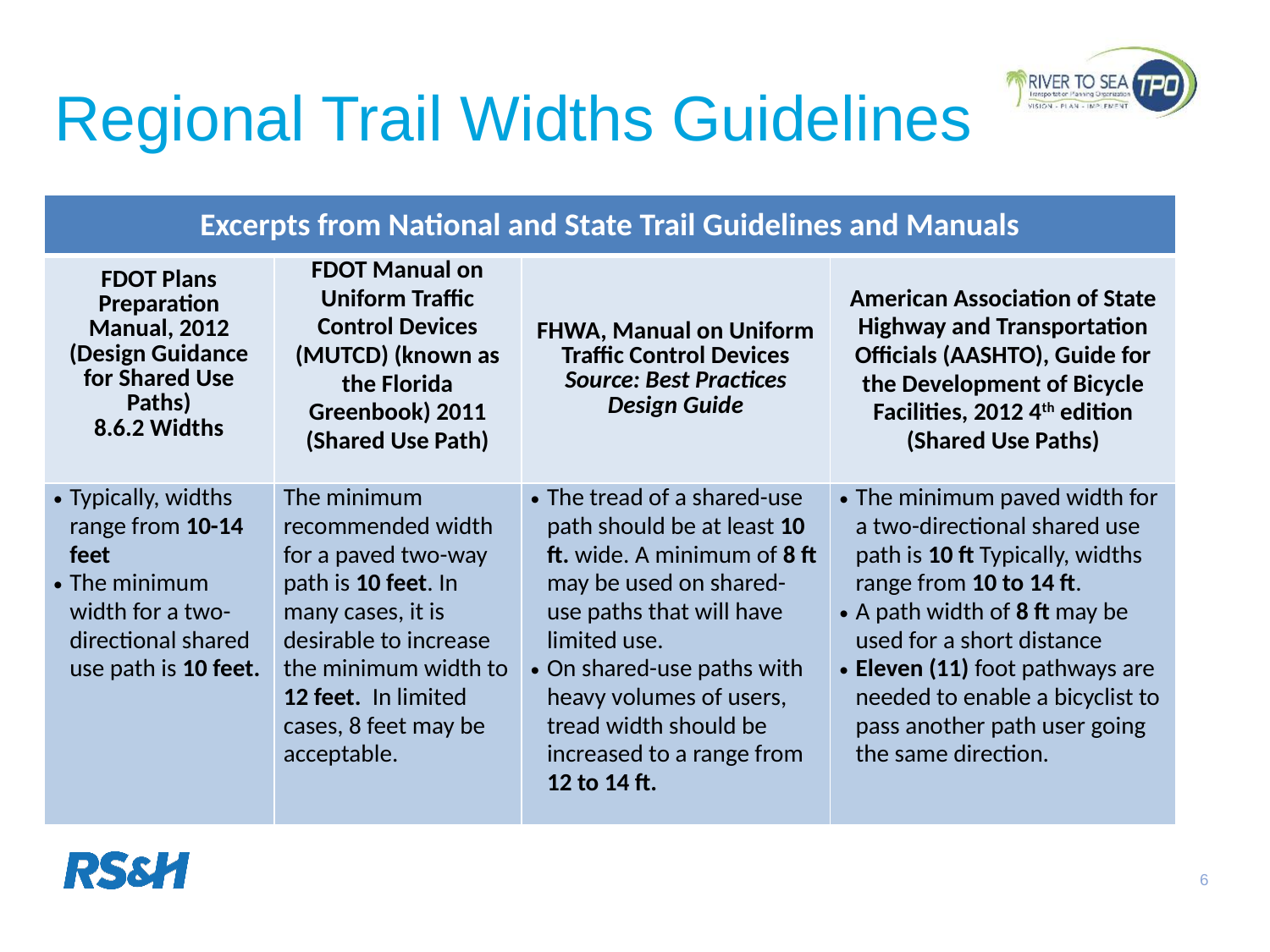

# Regional Trail Widths Guidelines
| Excerpts from National and State Trail Guidelines and Manuals |  |  |  |
| --- | --- | --- | --- |
| FDOT Plans Preparation Manual, 2012 (Design Guidance for Shared Use Paths) 8.6.2 Widths | FDOT Manual on Uniform Traffic Control Devices (MUTCD) (known as the Florida Greenbook) 2011 (Shared Use Path) | FHWA, Manual on Uniform Traffic Control Devices Source: Best Practices Design Guide | American Association of State Highway and Transportation Officials (AASHTO), Guide for the Development of Bicycle Facilities, 2012 4th edition (Shared Use Paths) |
| Typically, widths range from 10-14 feet The minimum width for a two-directional shared use path is 10 feet. | The minimum recommended width for a paved two-way path is 10 feet. In many cases, it is desirable to increase the minimum width to 12 feet. In limited cases, 8 feet may be acceptable. | The tread of a shared-use path should be at least 10 ft. wide. A minimum of 8 ft may be used on shared-use paths that will have limited use. On shared-use paths with heavy volumes of users, tread width should be increased to a range from 12 to 14 ft. | The minimum paved width for a two-directional shared use path is 10 ft Typically, widths range from 10 to 14 ft. A path width of 8 ft may be used for a short distance Eleven (11) foot pathways are needed to enable a bicyclist to pass another path user going the same direction. |
6